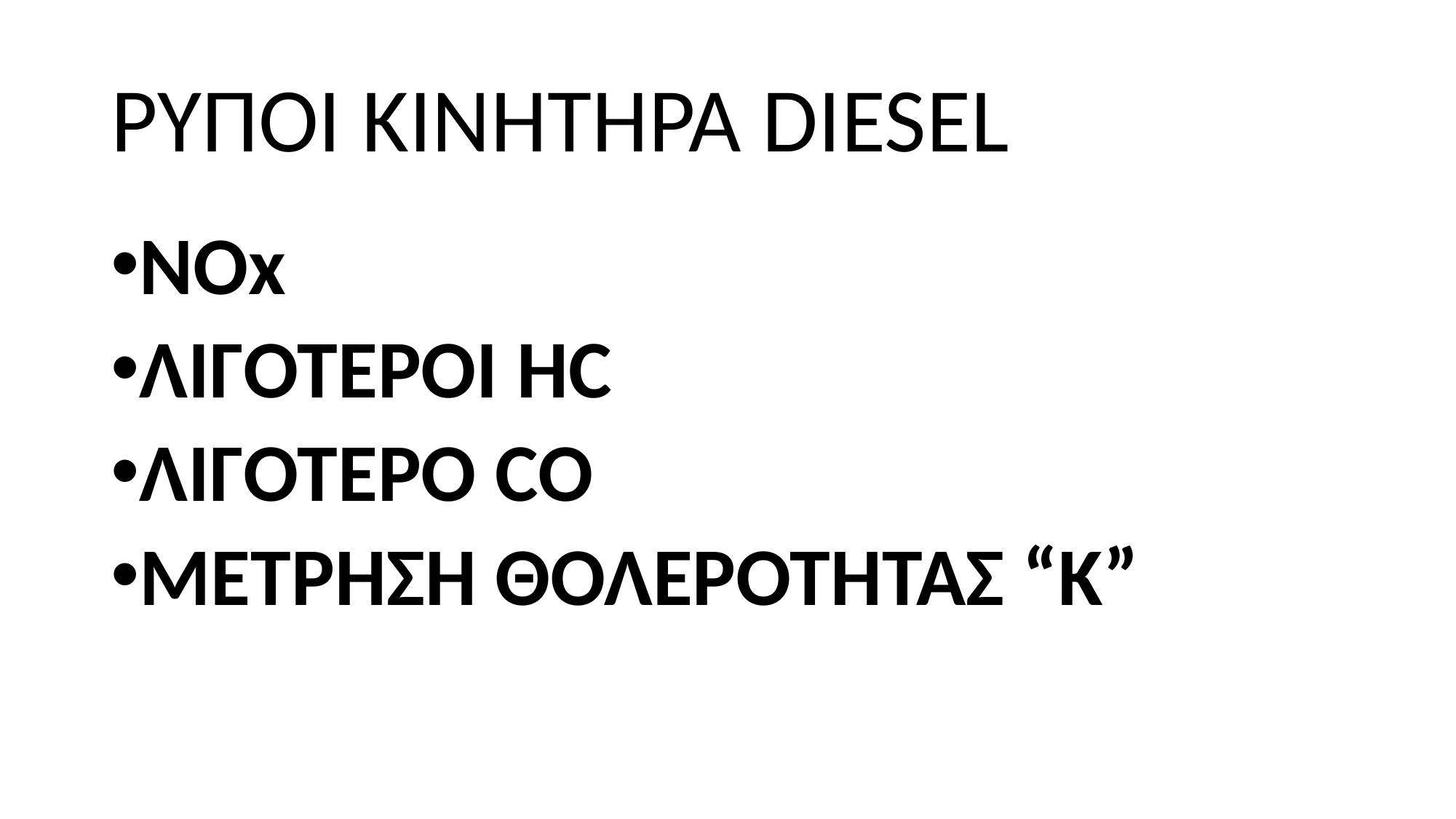

# ΡΥΠΟΙ ΚΙΝΗΤΗΡΑ DIESEL
NOx
ΛΙΓΟΤΕΡΟΙ HC
ΛΙΓΟΤΕΡΟ CO
ΜΕΤΡΗΣΗ ΘΟΛΕΡΟΤΗΤΑΣ “Κ”